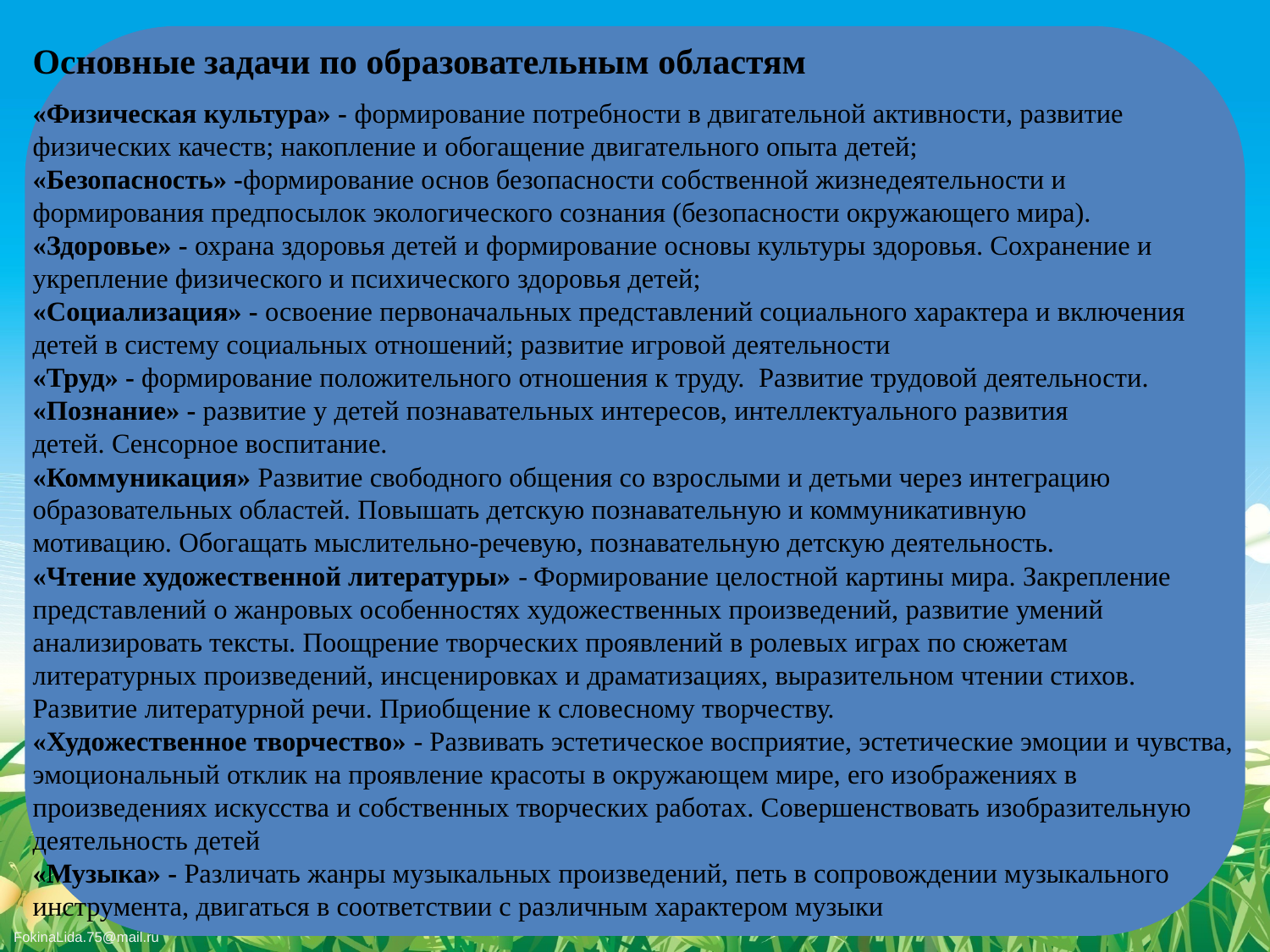

# Основные задачи по образовательным областям
«Физическая культура» - формирование потребности в двигательной активности, развитие физических качеств; накопление и обогащение двигательного опыта детей;
«Безопасность» -формирование основ безопасности собственной жизнедеятельности и формирования предпосылок экологического сознания (безопасности окружающего мира).
«Здоровье» - охрана здоровья детей и формирование основы культуры здоровья. Сохранение и укрепление физического и психического здоровья детей;
«Социализация» - освоение первоначальных представлений социального характера и включения детей в систему социальных отношений; развитие игровой деятельности
«Труд» - формирование положительного отношения к труду.  Развитие трудовой деятельности.
«Познание» - развитие у детей познавательных интересов, интеллектуального развития детей. Сенсорное воспитание.
«Коммуникация» Развитие свободного общения со взрослыми и детьми через интеграцию образовательных областей. Повышать детскую познавательную и коммуникативную мотивацию. Обогащать мыслительно-речевую, познавательную детскую деятельность.
«Чтение художественной литературы» - Формирование целостной картины мира. Закрепление представлений о жанровых особенностях художественных произведений, развитие умений анализировать тексты. Поощрение творческих проявлений в ролевых играх по сюжетам литературных произведений, инсценировках и драматизациях, выразительном чтении стихов.  Развитие литературной речи. Приобщение к словесному творчеству.
«Художественное творчество» - Развивать эстетическое восприятие, эстетические эмоции и чувства, эмоциональный отклик на проявление красоты в окружающем мире, его изображениях в произведениях искусства и собственных творческих работах. Совершенствовать изобразительную деятельность детей
«Музыка» - Различать жанры музыкальных произведений, петь в сопровождении музыкального инструмента, двигаться в соответствии с различным характером музыки